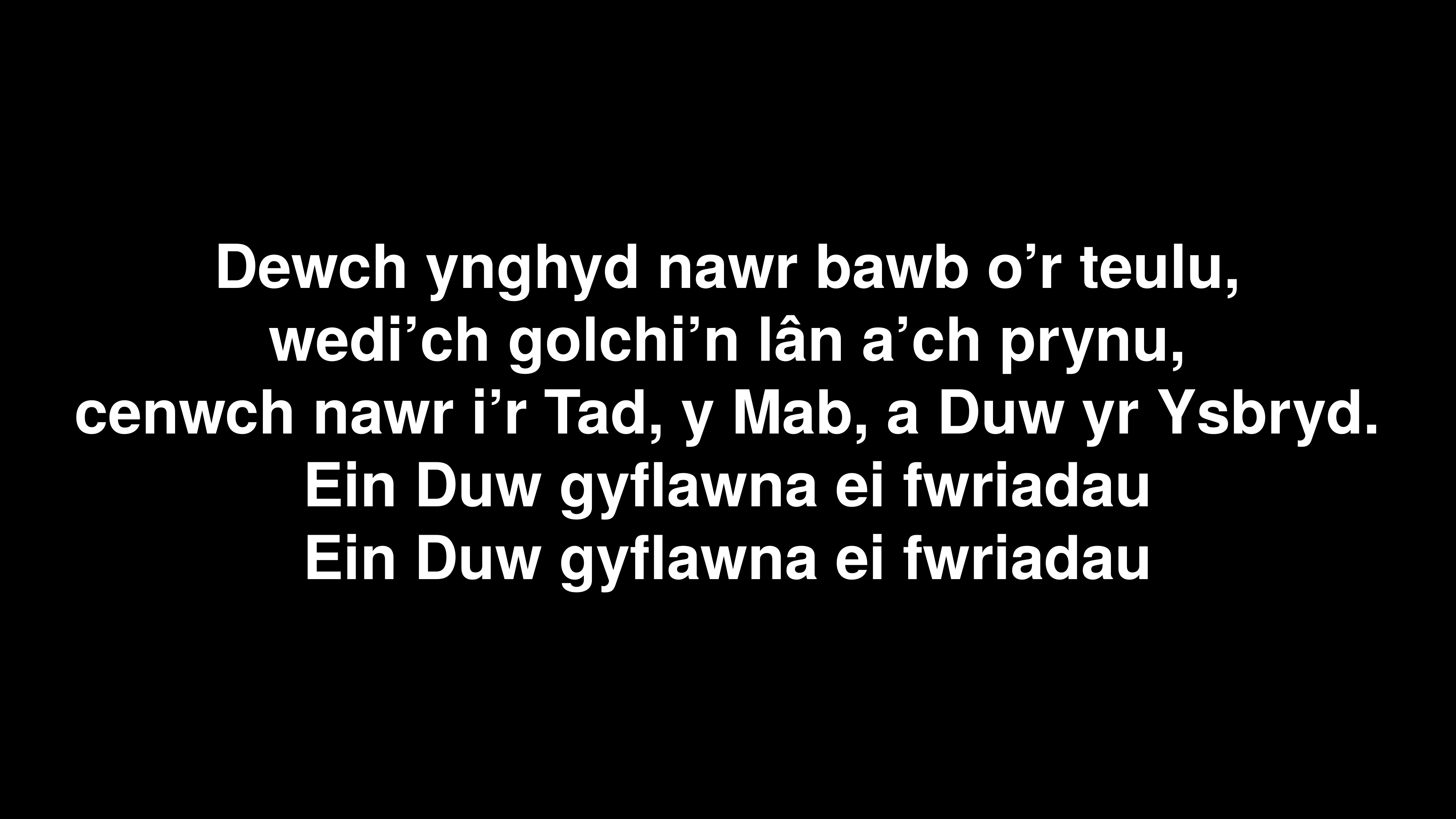

Dewch ynghyd nawr bawb o’r teulu,
wedi’ch golchi’n lân a’ch prynu,
cenwch nawr i’r Tad, y Mab, a Duw yr Ysbryd.
Ein Duw gyflawna ei fwriadau
Ein Duw gyflawna ei fwriadau